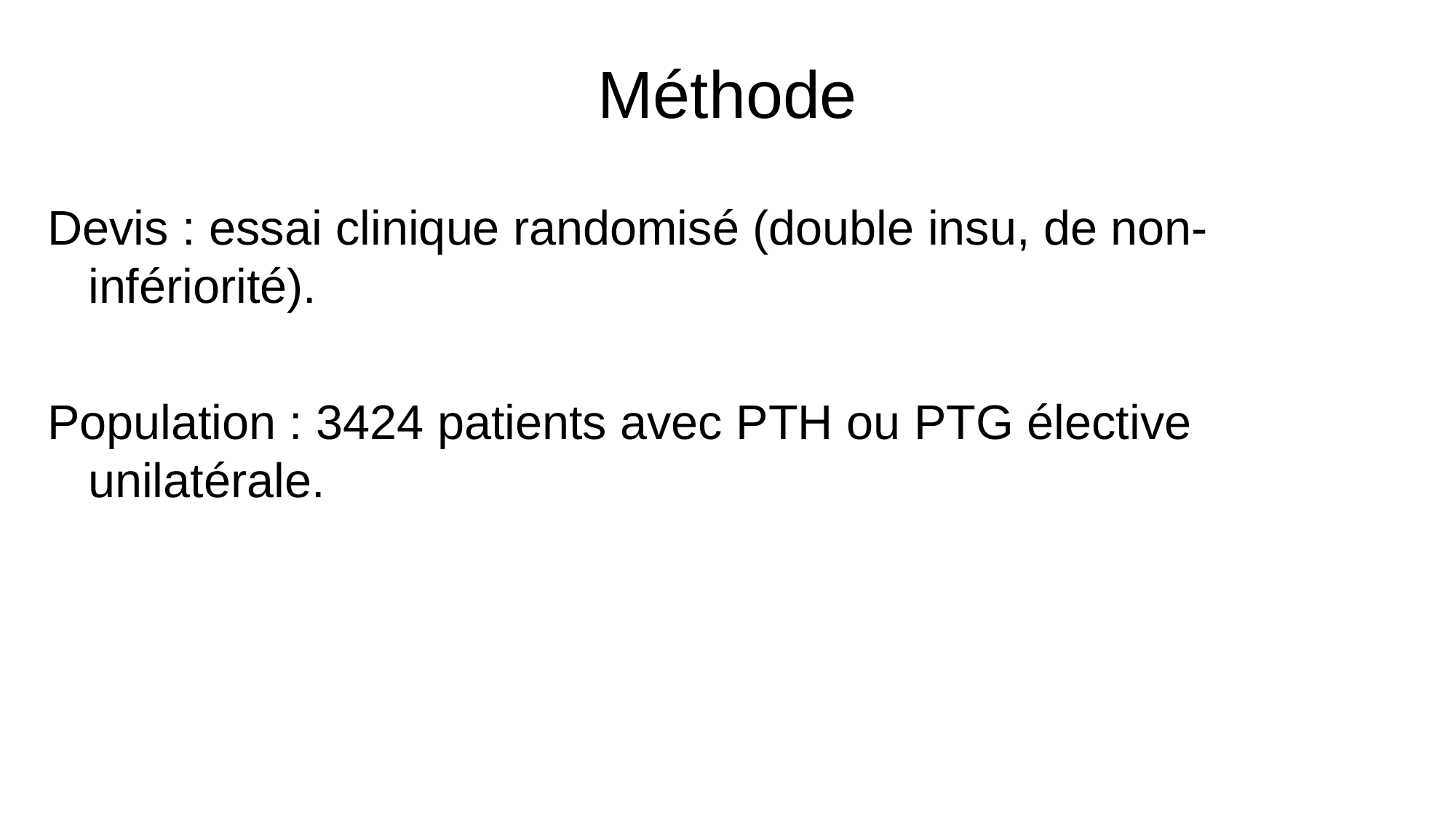

# Méthode
Devis : essai clinique randomisé (double insu, de non-infériorité).

Population : 3424 patients avec PTH ou PTG élective unilatérale.